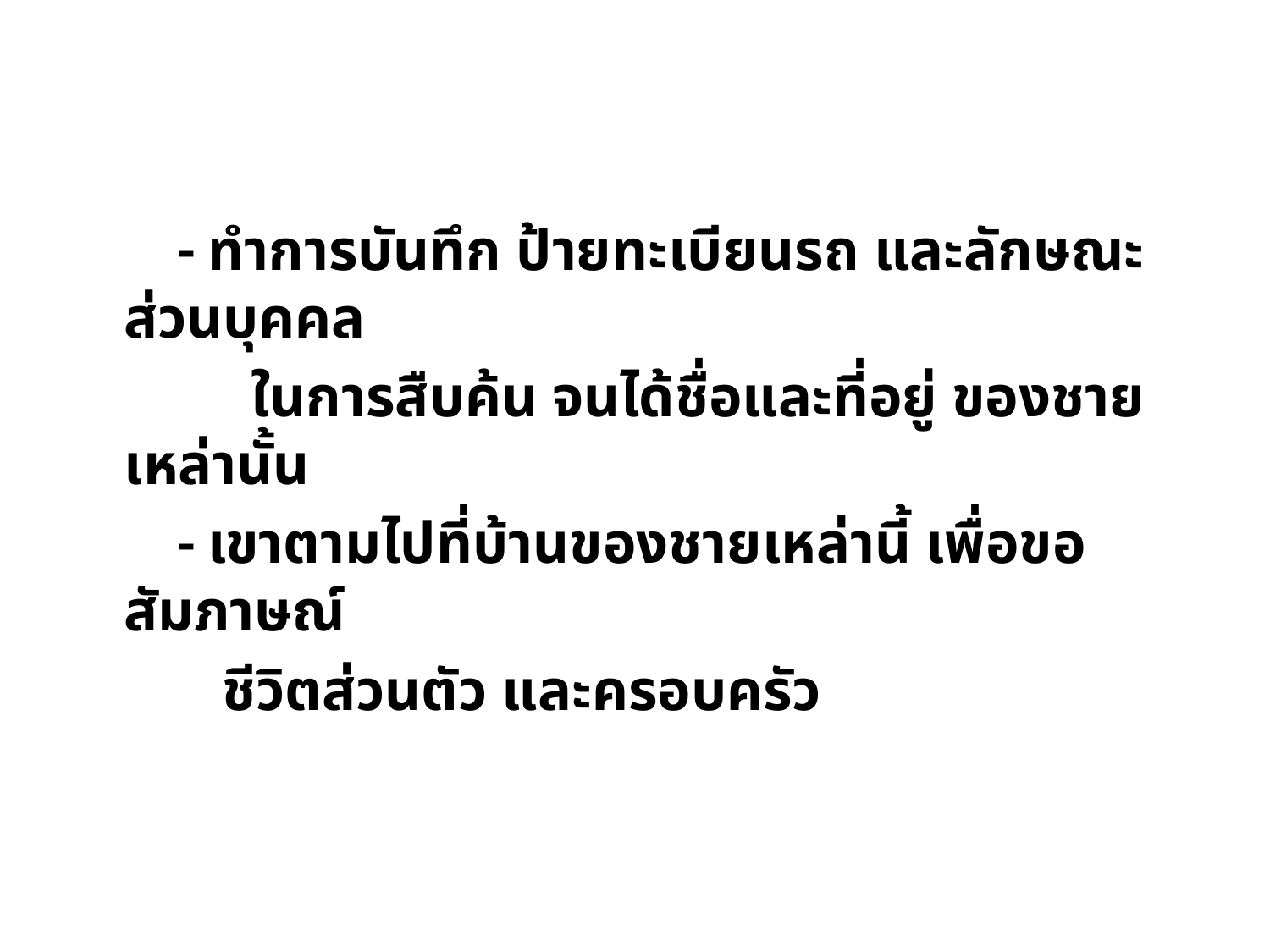

- ทำการบันทึก ป้ายทะเบียนรถ และลักษณะส่วนบุคคล
		ในการสืบค้น จนได้ชื่อและที่อยู่ ของชายเหล่านั้น
        - เขาตามไปที่บ้านของชายเหล่านี้ เพื่อขอสัมภาษณ์
          ชีวิตส่วนตัว และครอบครัว